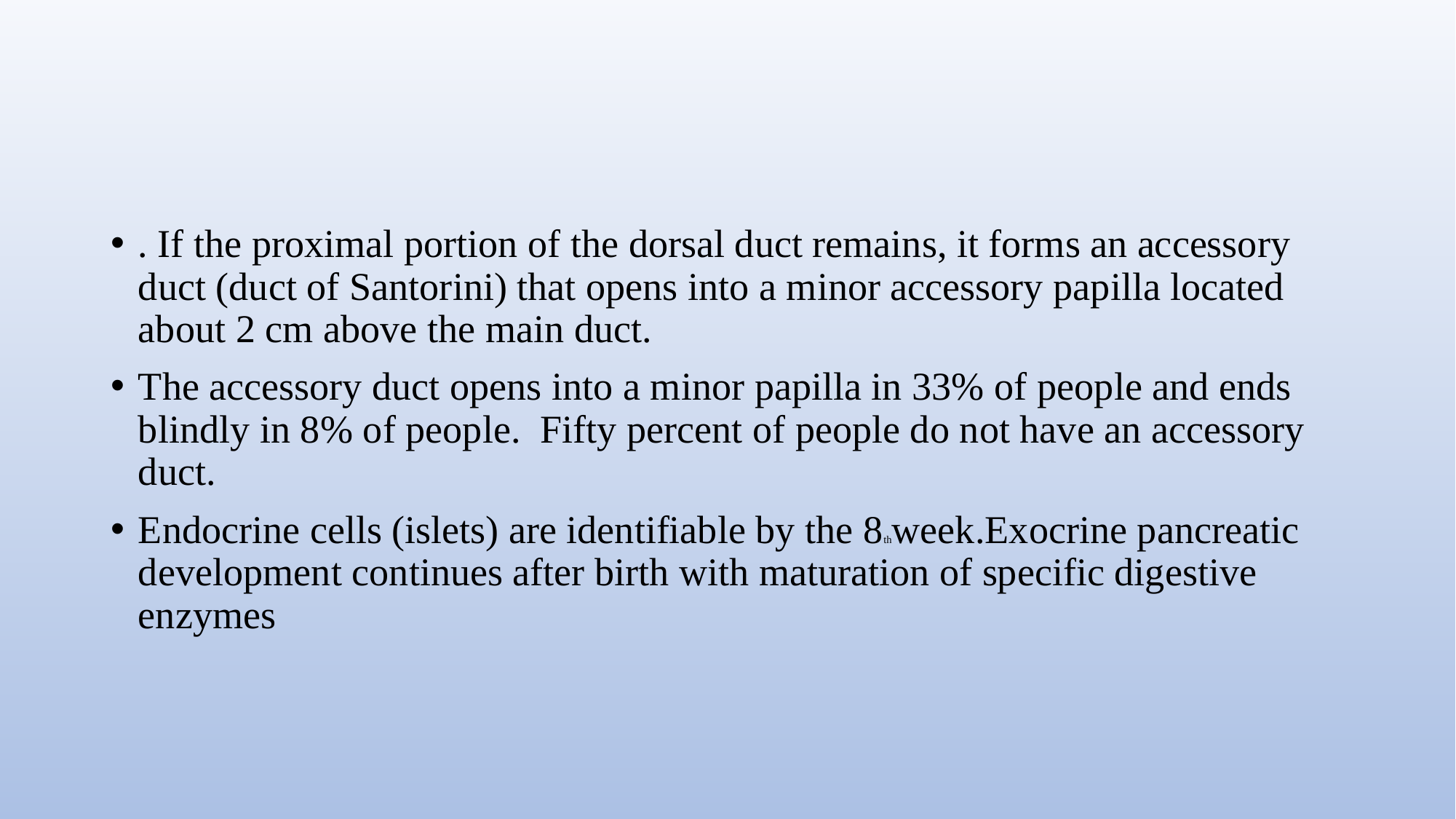

#
. If the proximal portion of the dorsal duct remains, it forms an accessory duct (duct of Santorini) that opens into a minor accessory papilla located about 2 cm above the main duct.
The accessory duct opens into a minor papilla in 33% of people and ends blindly in 8% of people.  Fifty percent of people do not have an accessory duct.
Endocrine cells (islets) are identifiable by the 8thweek.Exocrine pancreatic development continues after birth with maturation of specific digestive enzymes